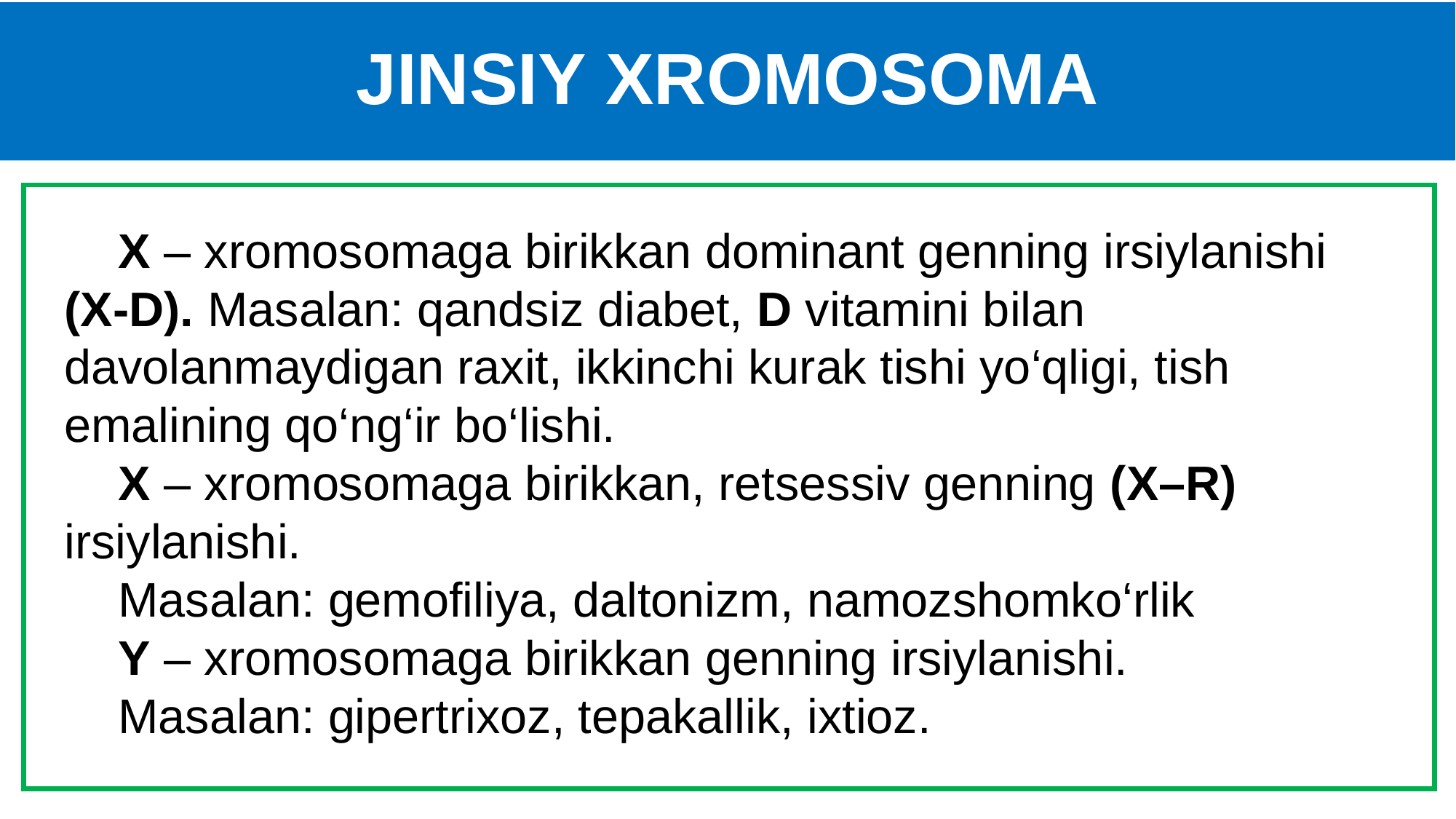

# JINSIY XROMOSOMA

X – xromosomaga birikkan dominant genning irsiylanishi (X-D). Masalan: qandsiz diabet, D vitamini bilan davolanmaydigan raxit, ikkinchi kurak tishi yo‘qligi, tish emalining qo‘ng‘ir bo‘lishi.
X – xromosomaga birikkan, retsessiv genning (X–R) irsiylanishi.
Masalan: gemofiliya, daltonizm, namozshomko‘rlik
Y – xromosomaga birikkan genning irsiylanishi.
Masalan: gipertrixoz, tepakallik, ixtioz.